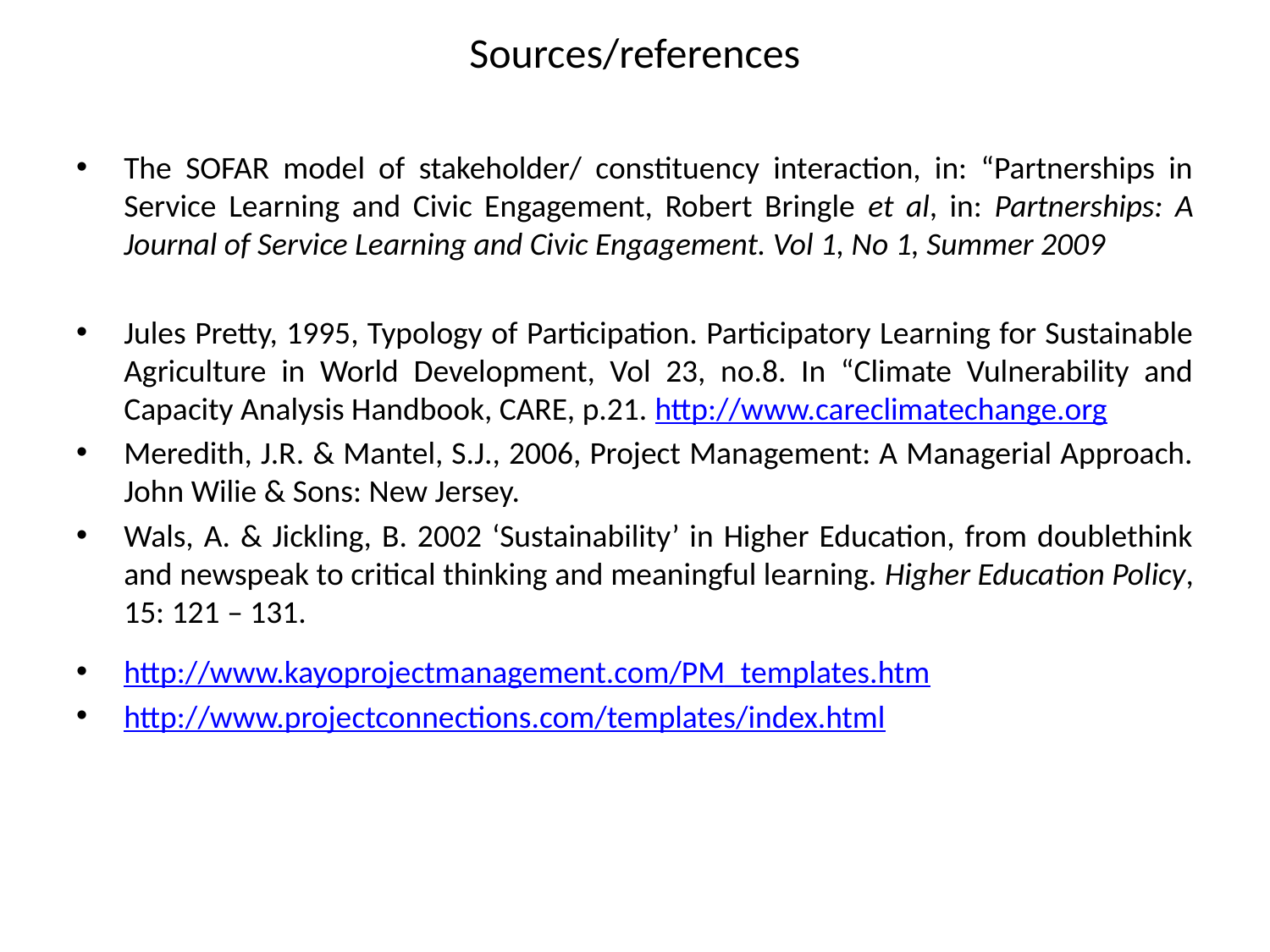

# Sources/references

The SOFAR model of stakeholder/ constituency interaction, in: “Partnerships in Service Learning and Civic Engagement, Robert Bringle et al, in: Partnerships: A Journal of Service Learning and Civic Engagement. Vol 1, No 1, Summer 2009

Jules Pretty, 1995, Typology of Participation. Participatory Learning for Sustainable Agriculture in World Development, Vol 23, no.8. In “Climate Vulnerability and Capacity Analysis Handbook, CARE, p.21. http://www.careclimatechange.org
Meredith, J.R. & Mantel, S.J., 2006, Project Management: A Managerial Approach. John Wilie & Sons: New Jersey.
Wals, A. & Jickling, B. 2002 ‘Sustainability’ in Higher Education, from doublethink and newspeak to critical thinking and meaningful learning. Higher Education Policy, 15: 121 – 131.
http://www.kayoprojectmanagement.com/PM_templates.htm
http://www.projectconnections.com/templates/index.html